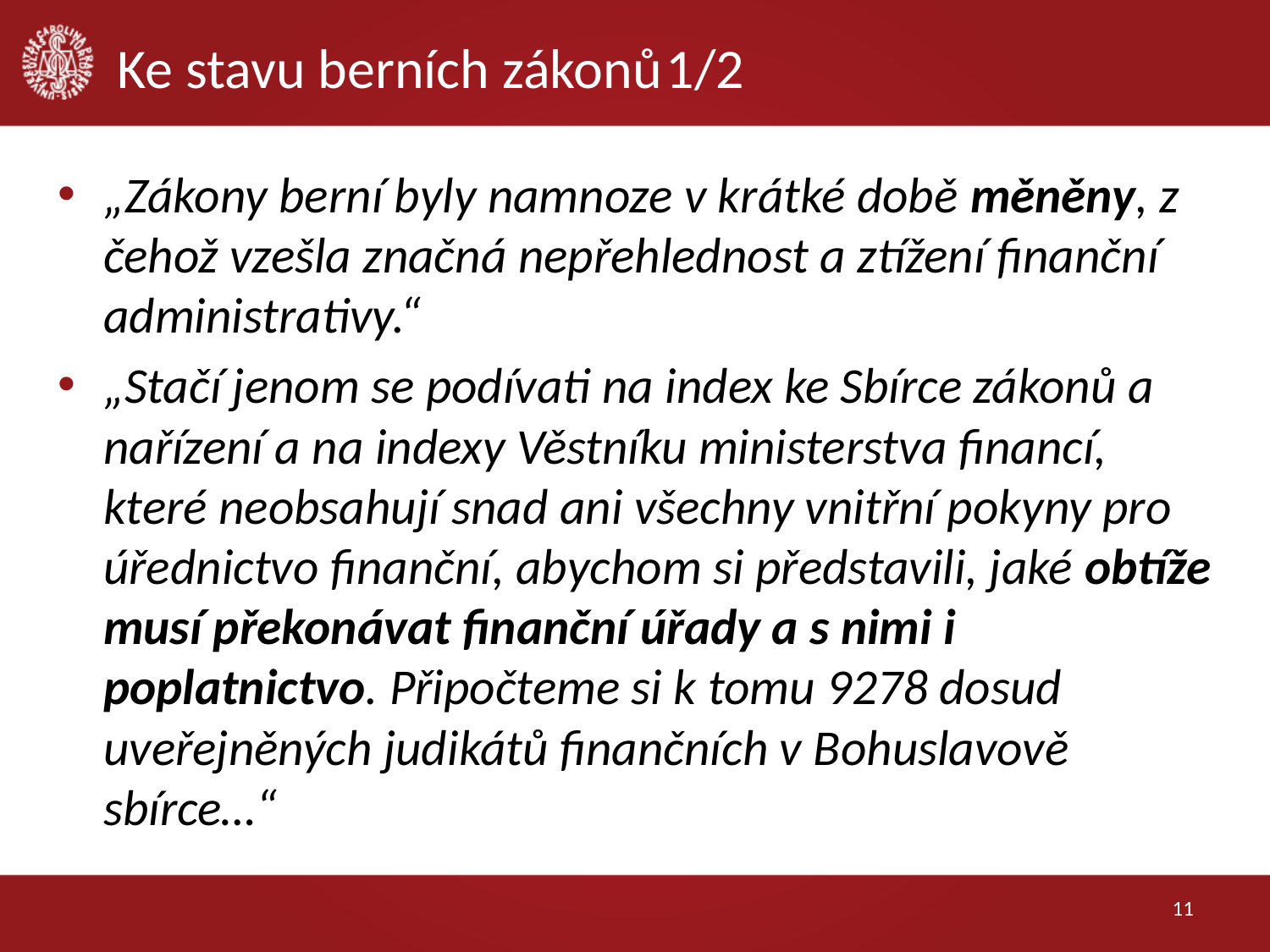

# Ke stavu berních zákonů		1/2
„Zákony berní byly namnoze v krátké době měněny, z čehož vzešla značná nepřehlednost a ztížení finanční administrativy.“
„Stačí jenom se podívati na index ke Sbírce zákonů a nařízení a na indexy Věstníku ministerstva financí, které neobsahují snad ani všechny vnitřní pokyny pro úřednictvo finanční, abychom si představili, jaké obtíže musí překonávat finanční úřady a s nimi i poplatnictvo. Připočteme si k tomu 9278 dosud uveřejněných judikátů finančních v Bohuslavově sbírce…“
11